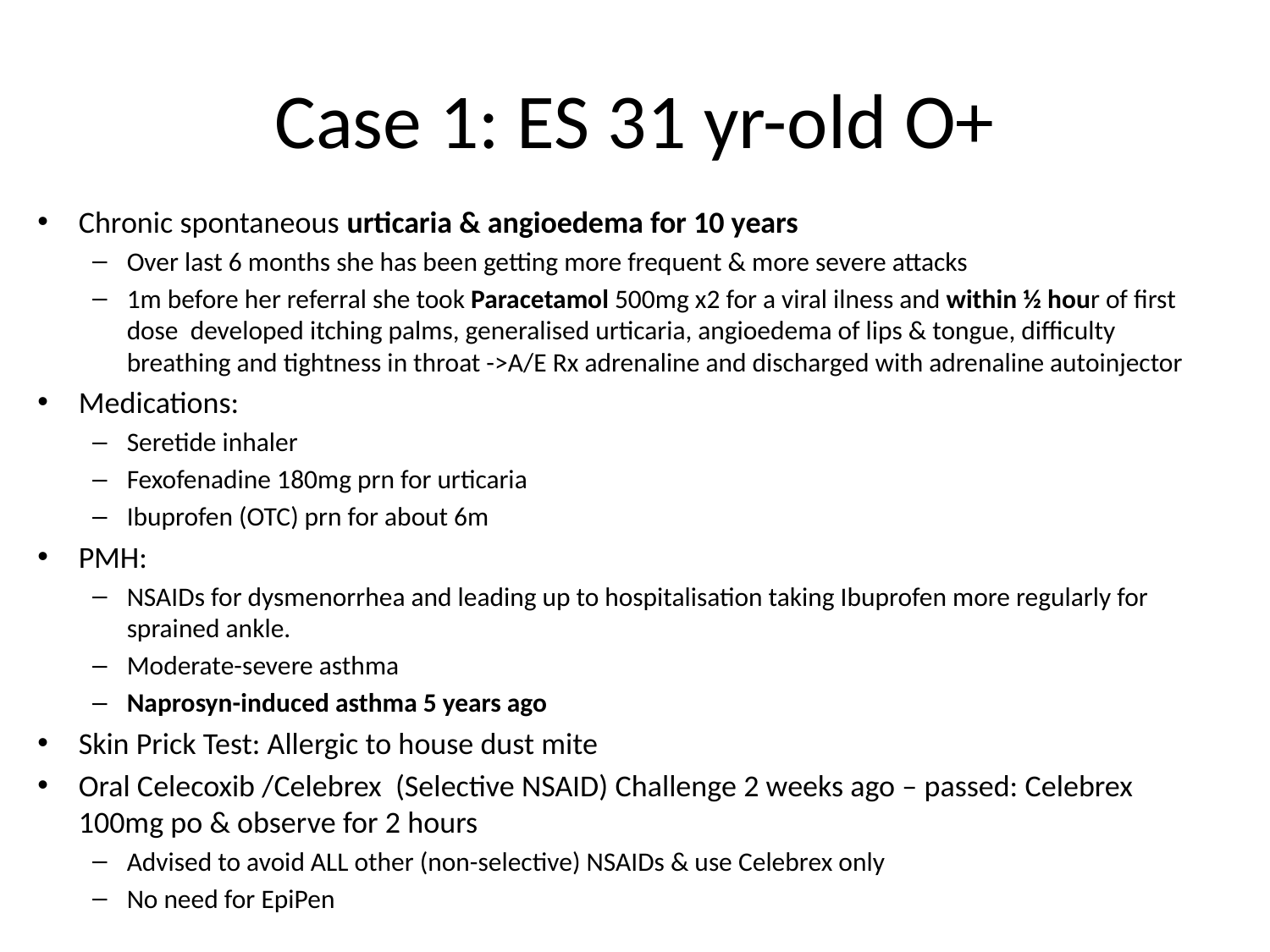

# Case 1: ES 31 yr-old O+
Chronic spontaneous urticaria & angioedema for 10 years
Over last 6 months she has been getting more frequent & more severe attacks
1m before her referral she took Paracetamol 500mg x2 for a viral ilness and within ½ hour of first dose  developed itching palms, generalised urticaria, angioedema of lips & tongue, difficulty breathing and tightness in throat ->A/E Rx adrenaline and discharged with adrenaline autoinjector
Medications:
Seretide inhaler
Fexofenadine 180mg prn for urticaria
Ibuprofen (OTC) prn for about 6m
PMH:
NSAIDs for dysmenorrhea and leading up to hospitalisation taking Ibuprofen more regularly for sprained ankle.
Moderate-severe asthma
Naprosyn-induced asthma 5 years ago
Skin Prick Test: Allergic to house dust mite
Oral Celecoxib /Celebrex  (Selective NSAID) Challenge 2 weeks ago – passed: Celebrex 100mg po & observe for 2 hours
Advised to avoid ALL other (non-selective) NSAIDs & use Celebrex only
No need for EpiPen